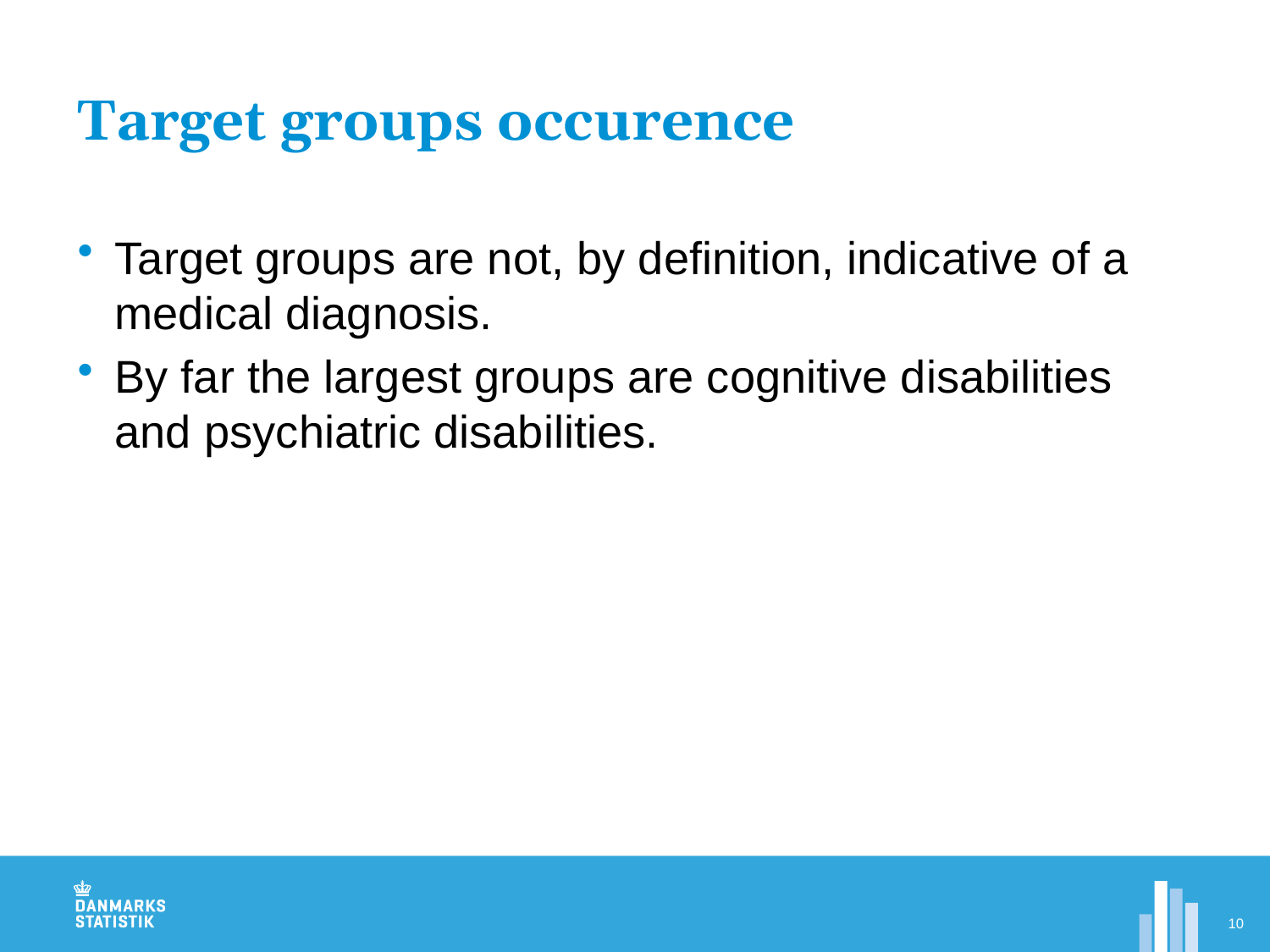

# Target groups occurence
Target groups are not, by definition, indicative of a medical diagnosis.
By far the largest groups are cognitive disabilities and psychiatric disabilities.
10